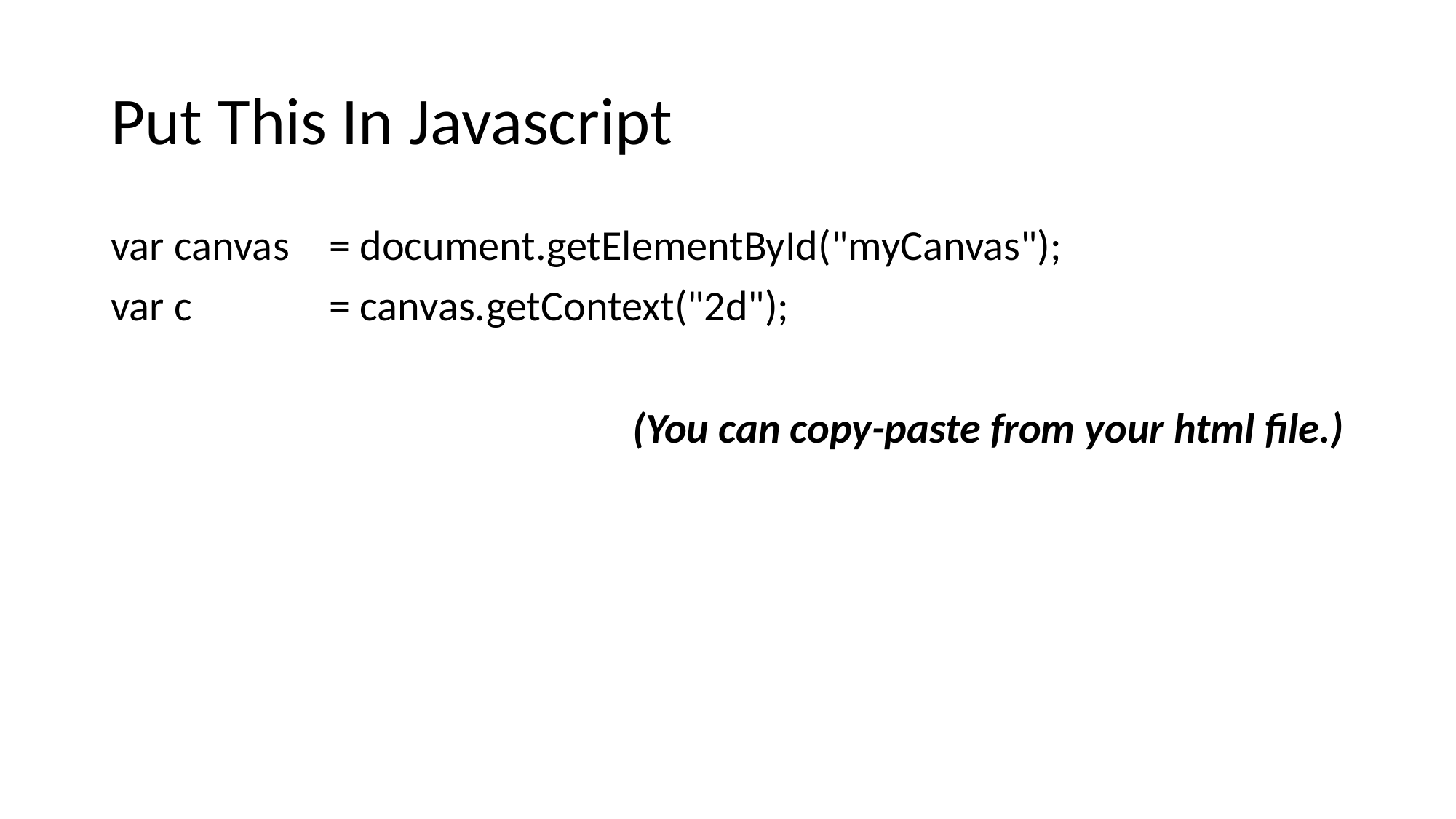

# Put This In Javascript
var canvas 	= document.getElementById("myCanvas");
var c		= canvas.getContext("2d");

(You can copy-paste from your html file.)